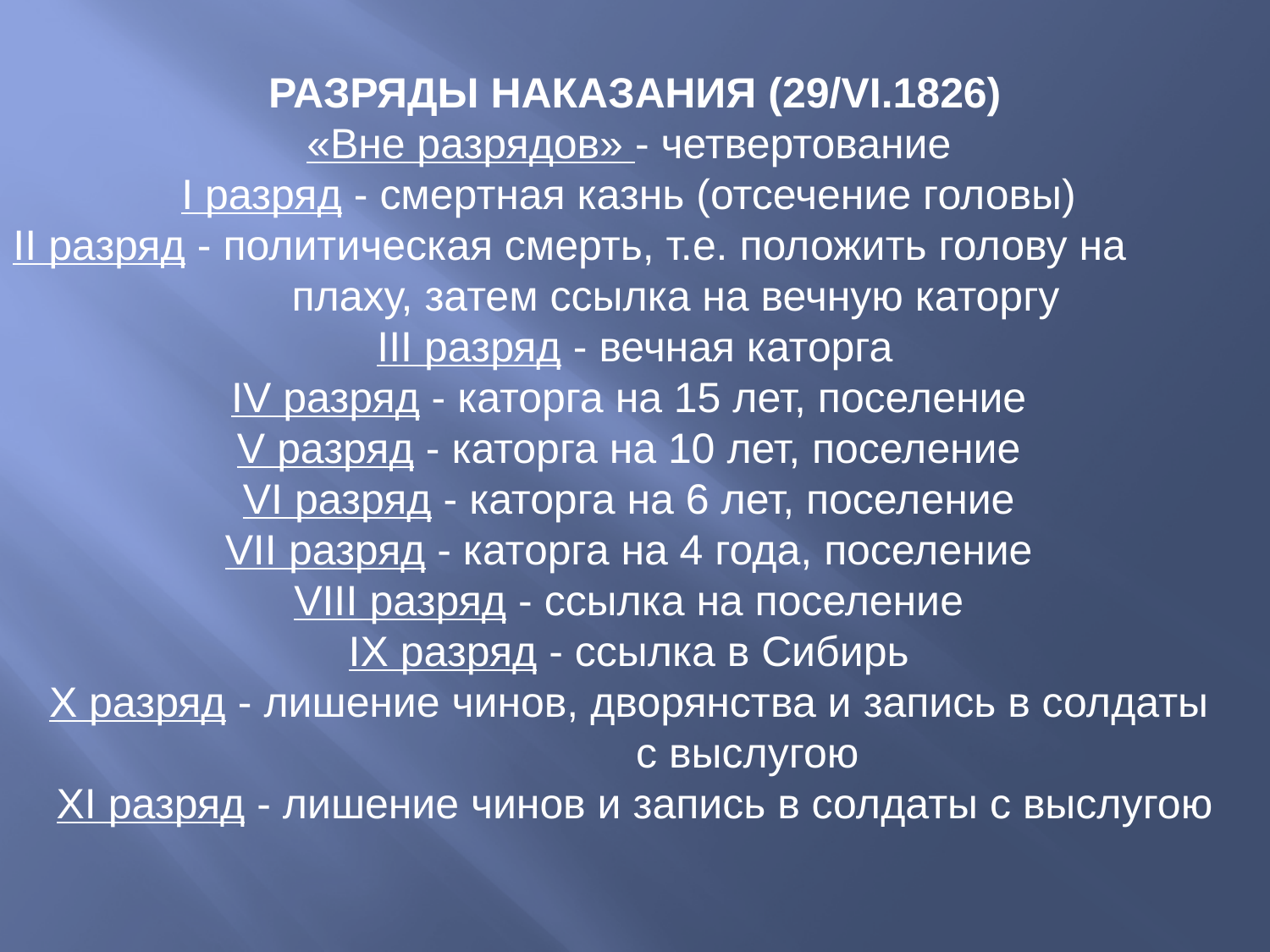

РАЗРЯДЫ НАКАЗАНИЯ (29/VI.1826)
«Вне разрядов» - четвертование
I разряд - смертная казнь (отсечение головы)
II разряд - политическая смерть, т.е. положить голову на                    плаху, затем ссылка на вечную каторгу
 III разряд - вечная каторга
IV разряд - каторга на 15 лет, поселение
V разряд - каторга на 10 лет, поселение
VI разряд - каторга на 6 лет, поселение
VII разряд - каторга на 4 года, поселение
VIII разряд - ссылка на поселение
IX разряд - ссылка в Сибирь
X разряд - лишение чинов, дворянства и запись в солдаты
                    с выслугою
XI разряд - лишение чинов и запись в солдаты с выслугою